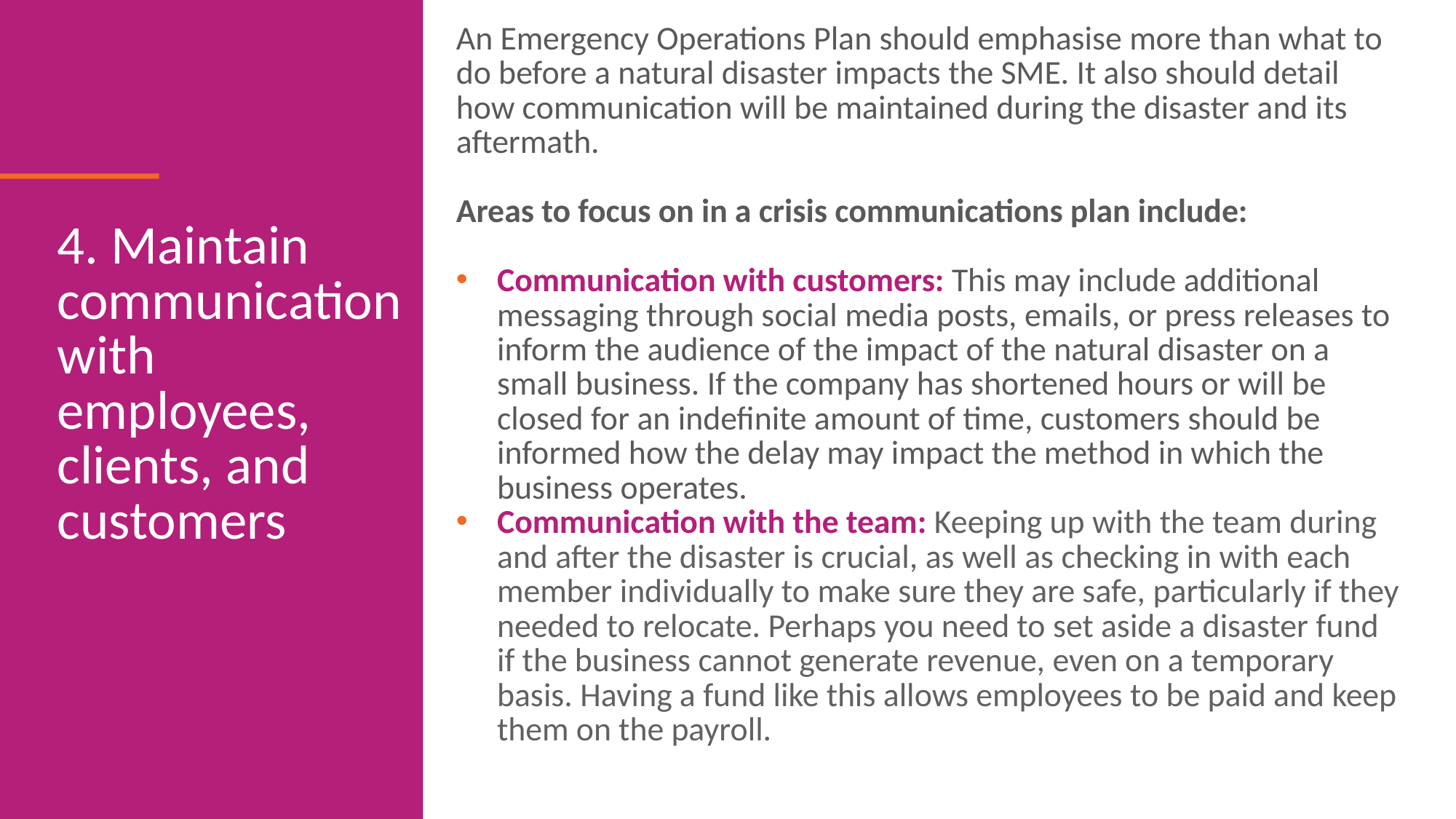

An Emergency Operations Plan should emphasise more than what to do before a natural disaster impacts the SME. It also should detail how communication will be maintained during the disaster and its aftermath.

Areas to focus on in a crisis communications plan include:

Communication with customers: This may include additional messaging through social media posts, emails, or press releases to inform the audience of the impact of the natural disaster on a small business. If the company has shortened hours or will be closed for an indefinite amount of time, customers should be informed how the delay may impact the method in which the business operates.
Communication with the team: Keeping up with the team during and after the disaster is crucial, as well as checking in with each member individually to make sure they are safe, particularly if they needed to relocate. Perhaps you need to set aside a disaster fund if the business cannot generate revenue, even on a temporary basis. Having a fund like this allows employees to be paid and keep them on the payroll.

4. Maintain communication with employees, clients, and customers